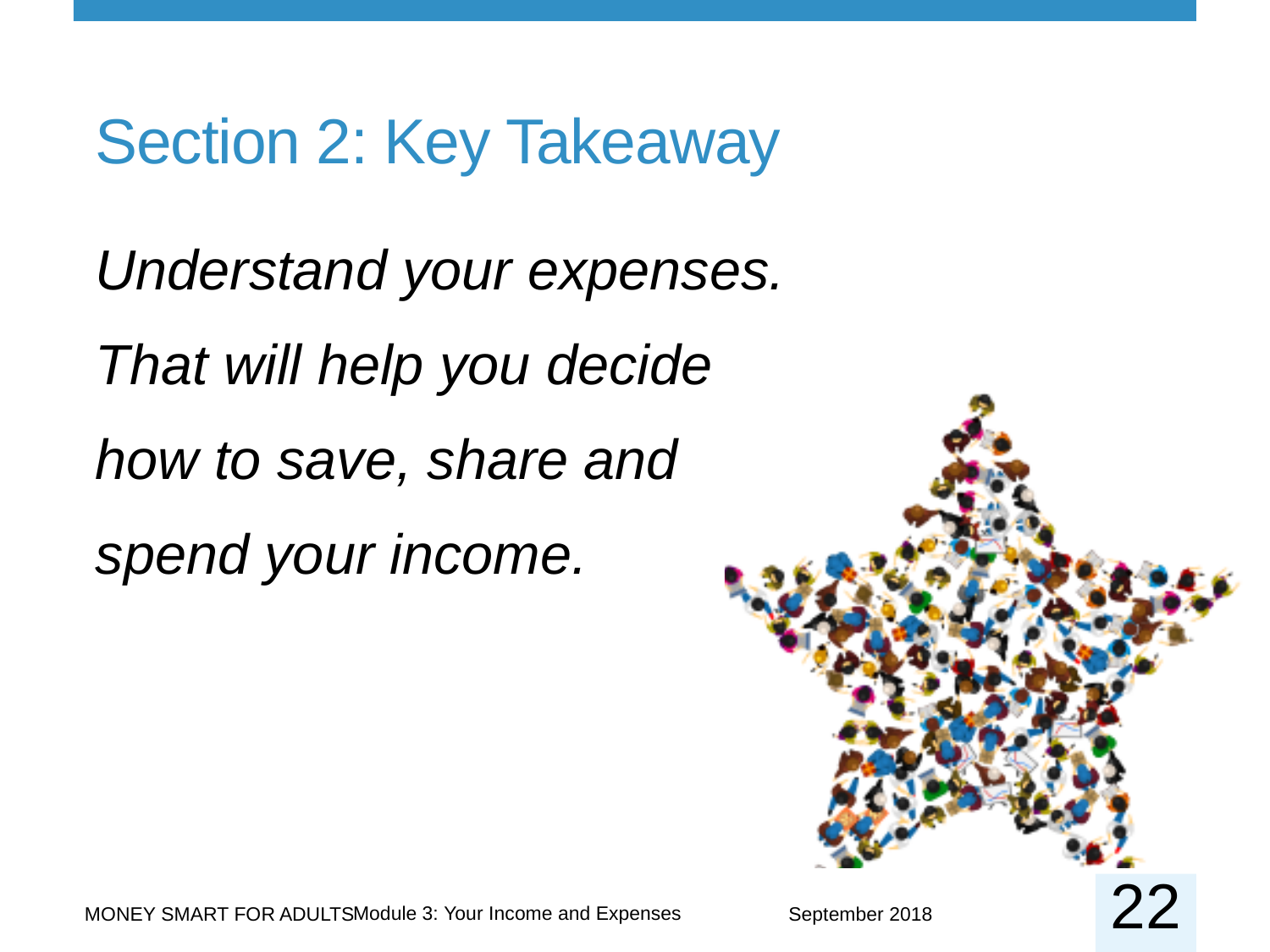

# Section 2: Key Takeaway
Understand your expenses.
That will help you decide how to save, share and spend your income.

22